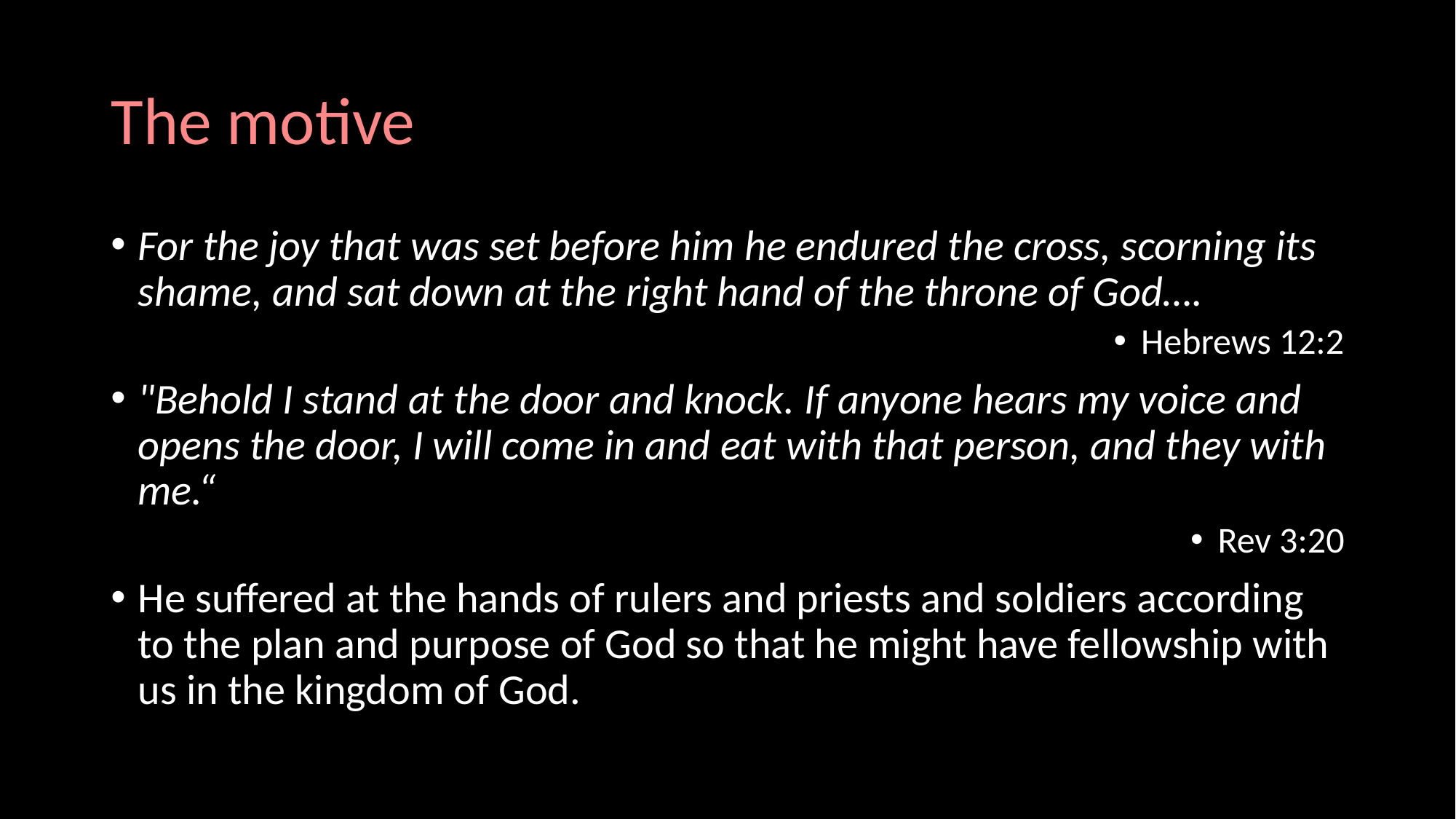

# The motive
For the joy that was set before him he endured the cross, scorning its shame, and sat down at the right hand of the throne of God….
Hebrews 12:2
"Behold I stand at the door and knock. If anyone hears my voice and opens the door, I will come in and eat with that person, and they with me.“
Rev 3:20
He suffered at the hands of rulers and priests and soldiers according to the plan and purpose of God so that he might have fellowship with us in the kingdom of God.